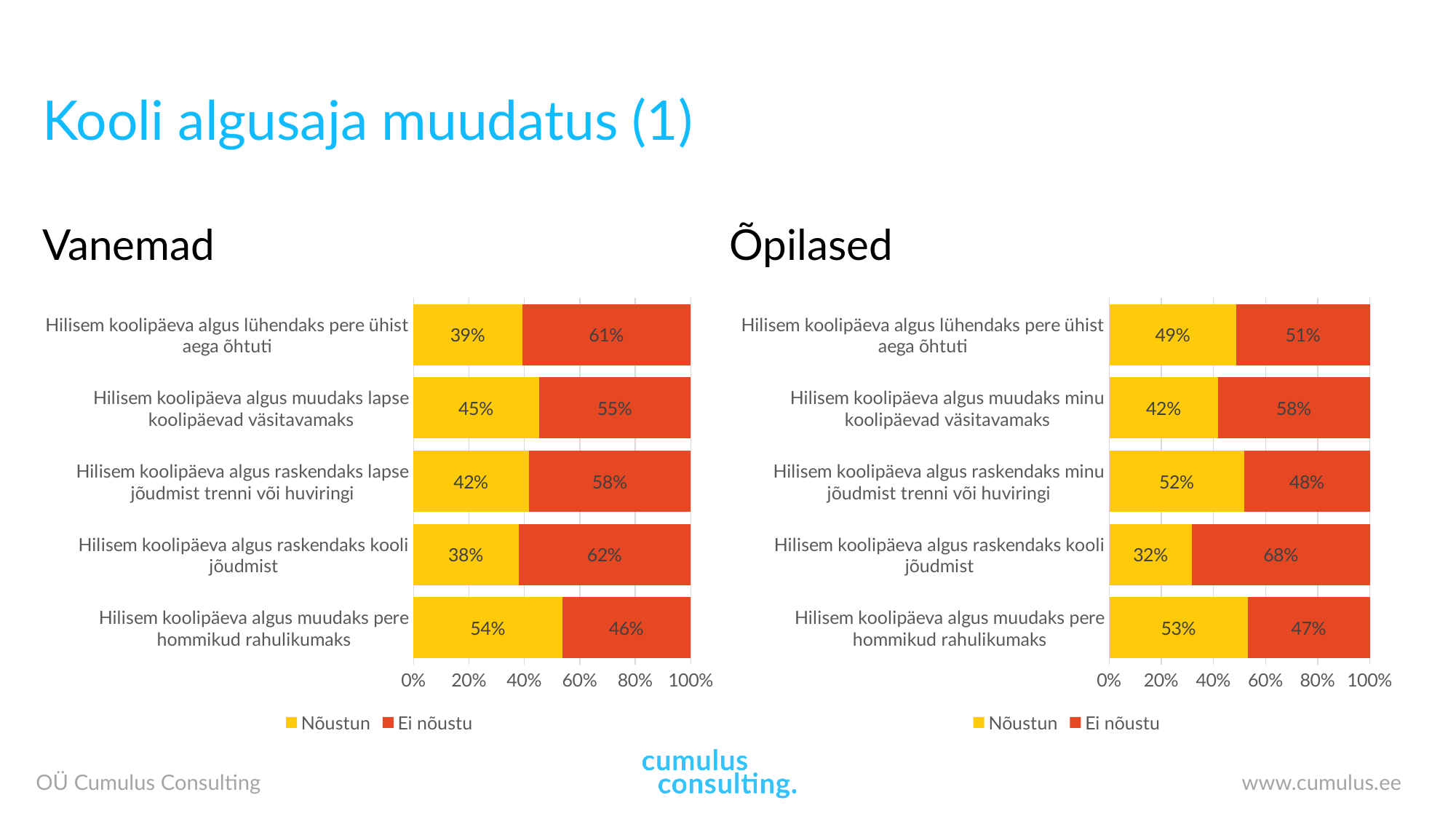

# Kooli algusaja muudatus (1)
Õpilased
Vanemad

### Chart

| Category | Nõustun | Ei nõustu |
|---|---|---|
| Hilisem koolipäeva algus muudaks pere hommikud rahulikumaks | 0.536697247706422 | 0.463302752293578 |
| Hilisem koolipäeva algus raskendaks kooli jõudmist | 0.3783783783783784 | 0.6216216216216216 |
| Hilisem koolipäeva algus raskendaks lapse jõudmist trenni või huviringi | 0.41604010025062654 | 0.5839598997493735 |
| Hilisem koolipäeva algus muudaks lapse koolipäevad väsitavamaks | 0.45226130653266333 | 0.5477386934673367 |
| Hilisem koolipäeva algus lühendaks pere ühist aega õhtuti | 0.39211136890951276 | 0.6078886310904872 |

### Chart

| Category | Nõustun | Ei nõustu |
|---|---|---|
| Hilisem koolipäeva algus muudaks pere hommikud rahulikumaks | 0.532608695652174 | 0.4673913043478261 |
| Hilisem koolipäeva algus raskendaks kooli jõudmist | 0.3181818181818182 | 0.6818181818181818 |
| Hilisem koolipäeva algus raskendaks minu jõudmist trenni või huviringi | 0.5185185185185185 | 0.48148148148148145 |
| Hilisem koolipäeva algus muudaks minu koolipäevad väsitavamaks | 0.4186046511627907 | 0.5813953488372093 |
| Hilisem koolipäeva algus lühendaks pere ühist aega õhtuti | 0.4878048780487805 | 0.5121951219512195 |